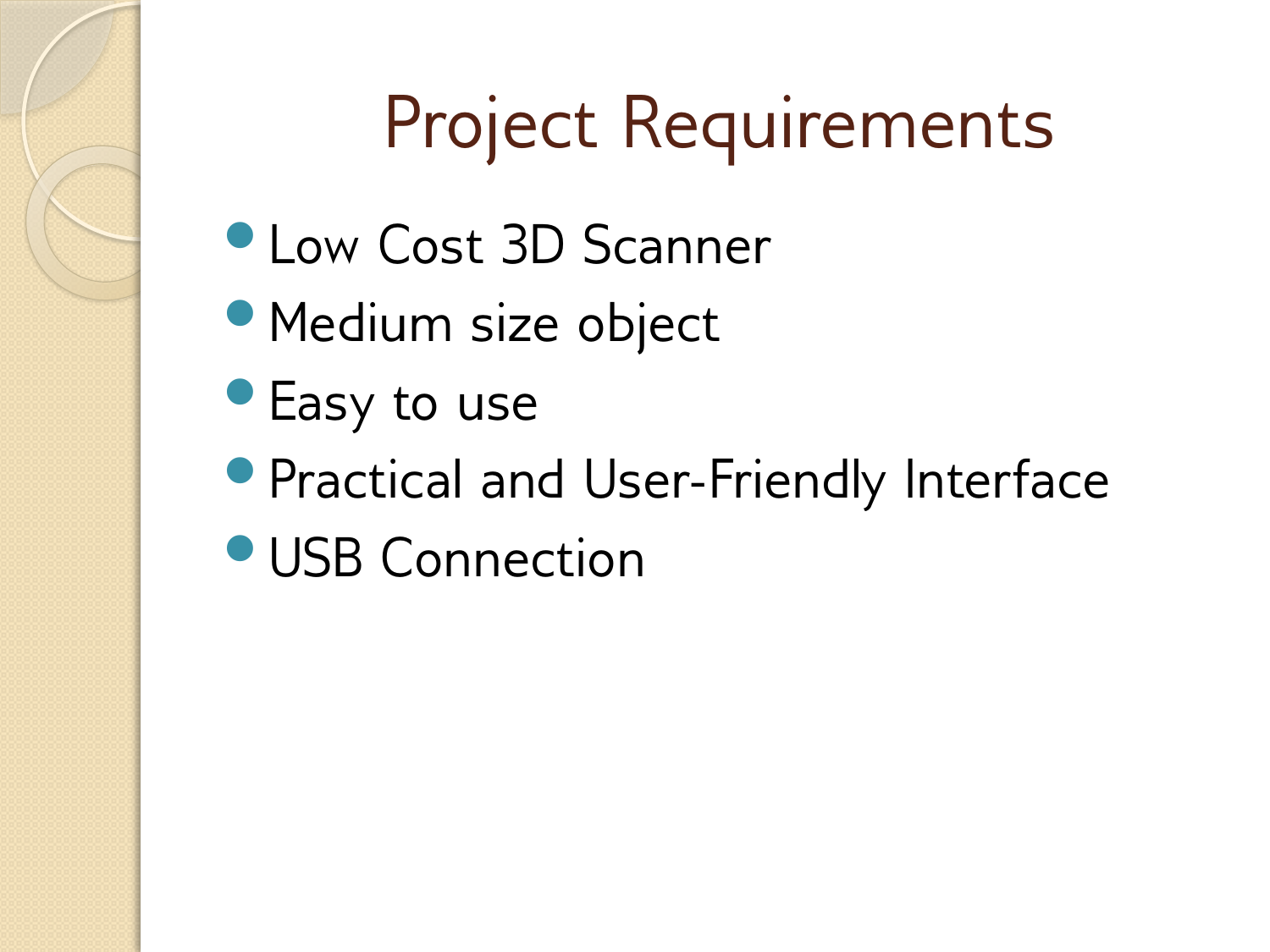

# Project Requirements
Low Cost 3D Scanner
Medium size object
Easy to use
Practical and User-Friendly Interface
USB Connection